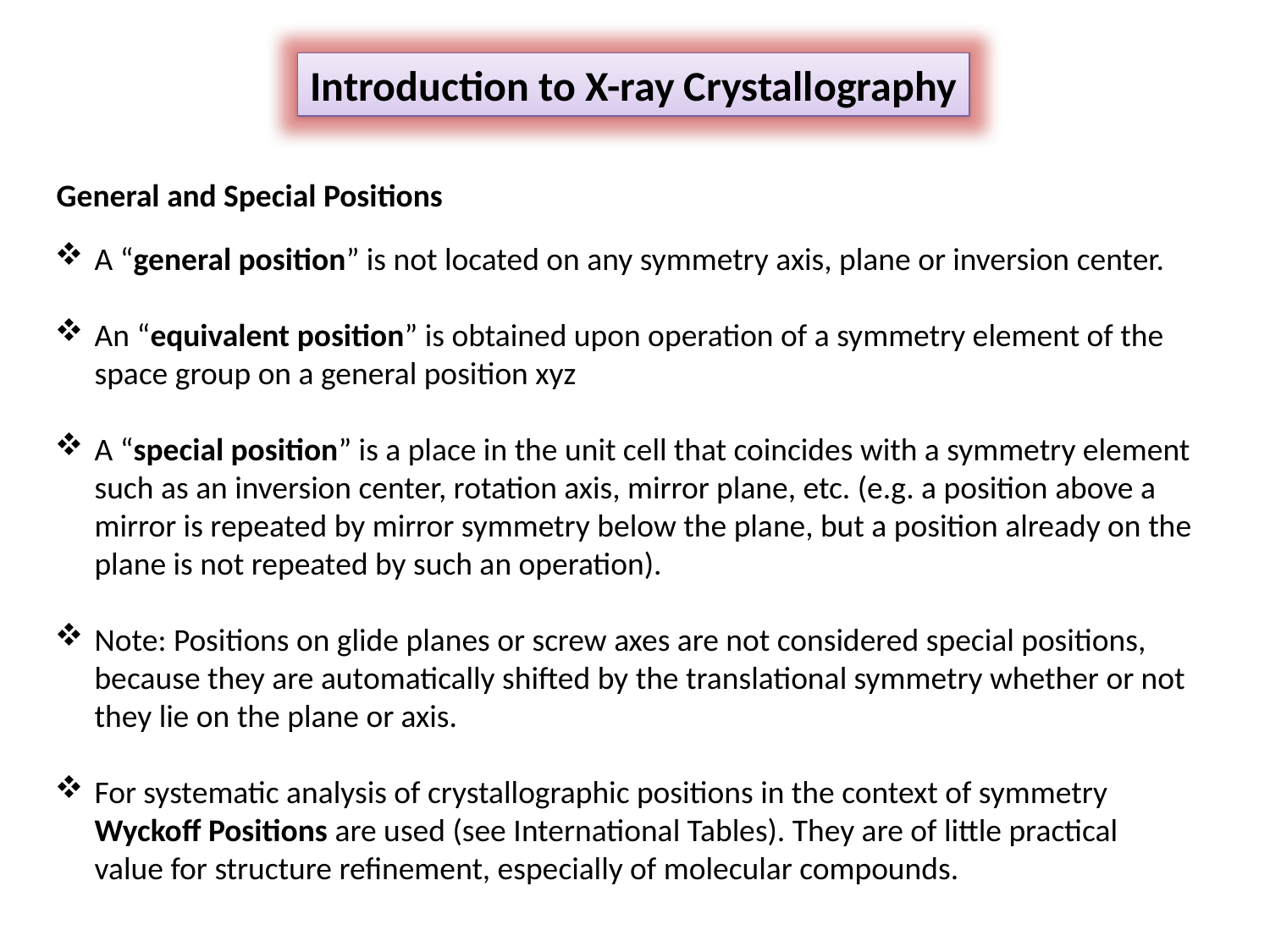

Introduction to X-ray Crystallography
General and Special Positions
A “general position” is not located on any symmetry axis, plane or inversion center.

An “equivalent position” is obtained upon operation of a symmetry element of the space group on a general position xyz

A “special position” is a place in the unit cell that coincides with a symmetry element such as an inversion center, rotation axis, mirror plane, etc. (e.g. a position above a mirror is repeated by mirror symmetry below the plane, but a position already on the plane is not repeated by such an operation).

Note: Positions on glide planes or screw axes are not considered special positions, because they are automatically shifted by the translational symmetry whether or not they lie on the plane or axis.

For systematic analysis of crystallographic positions in the context of symmetry Wyckoff Positions are used (see International Tables). They are of little practical value for structure refinement, especially of molecular compounds.